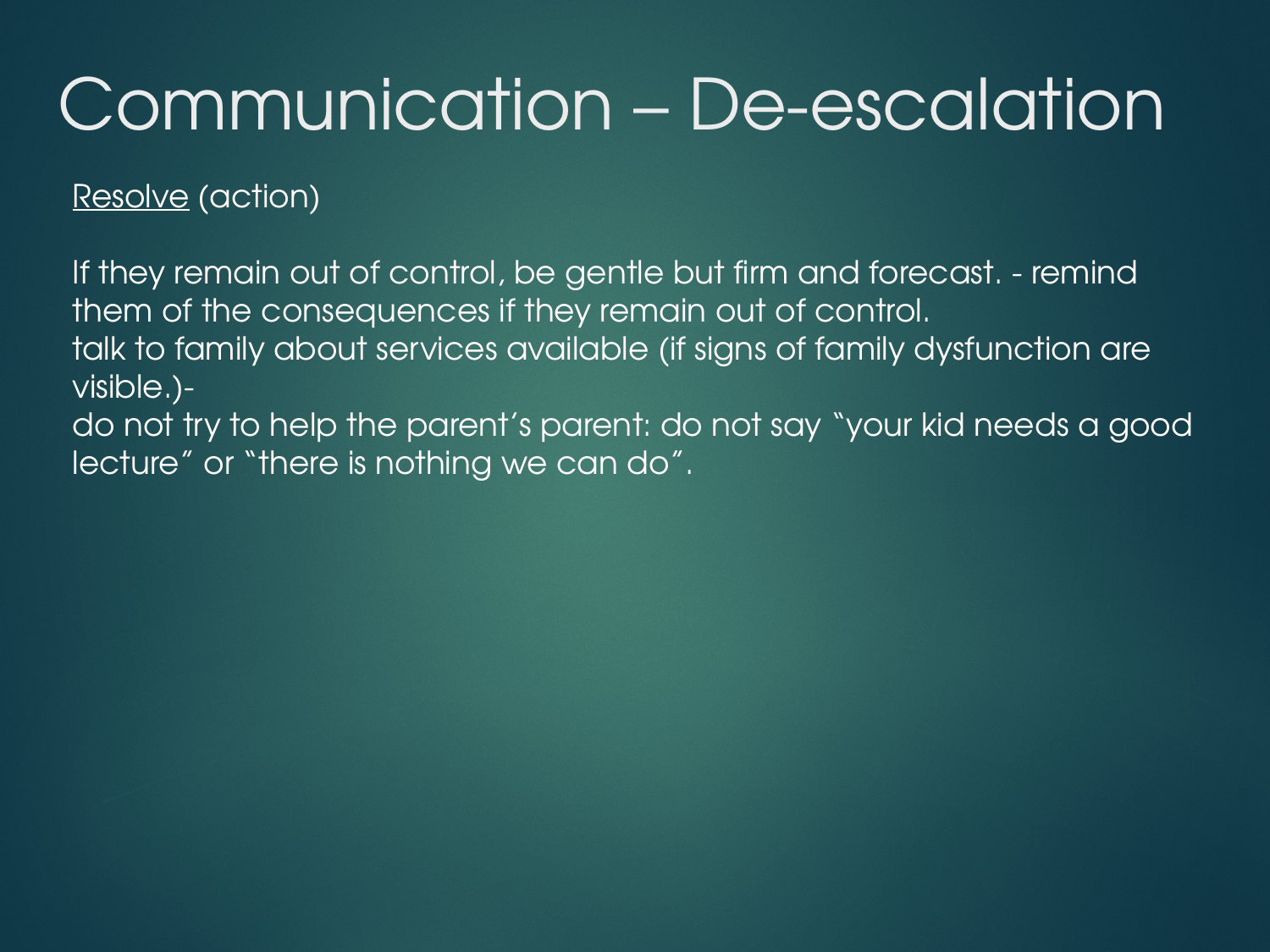

# Communication – De-escalation
Resolve (action)

If they remain out of control, be gentle but firm and forecast. - remind them of the consequences if they remain out of control.
talk to family about services available (if signs of family dysfunction are visible.)-
do not try to help the parent’s parent: do not say “your kid needs a good lecture” or “there is nothing we can do”.